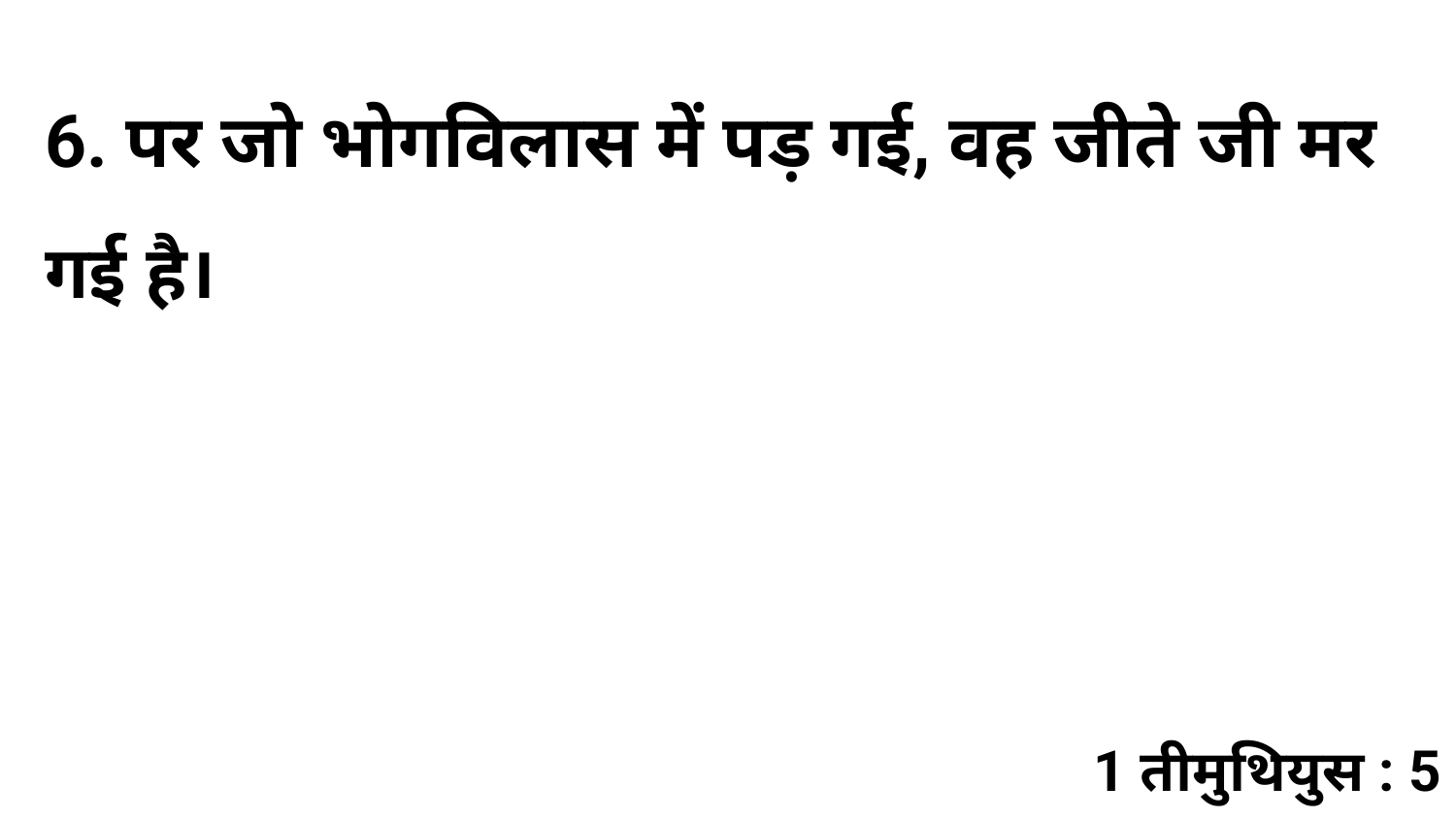

6. पर जो भोगविलास में पड़ गई, वह जीते जी मर गई है।
1 तीमुथियुस : 5